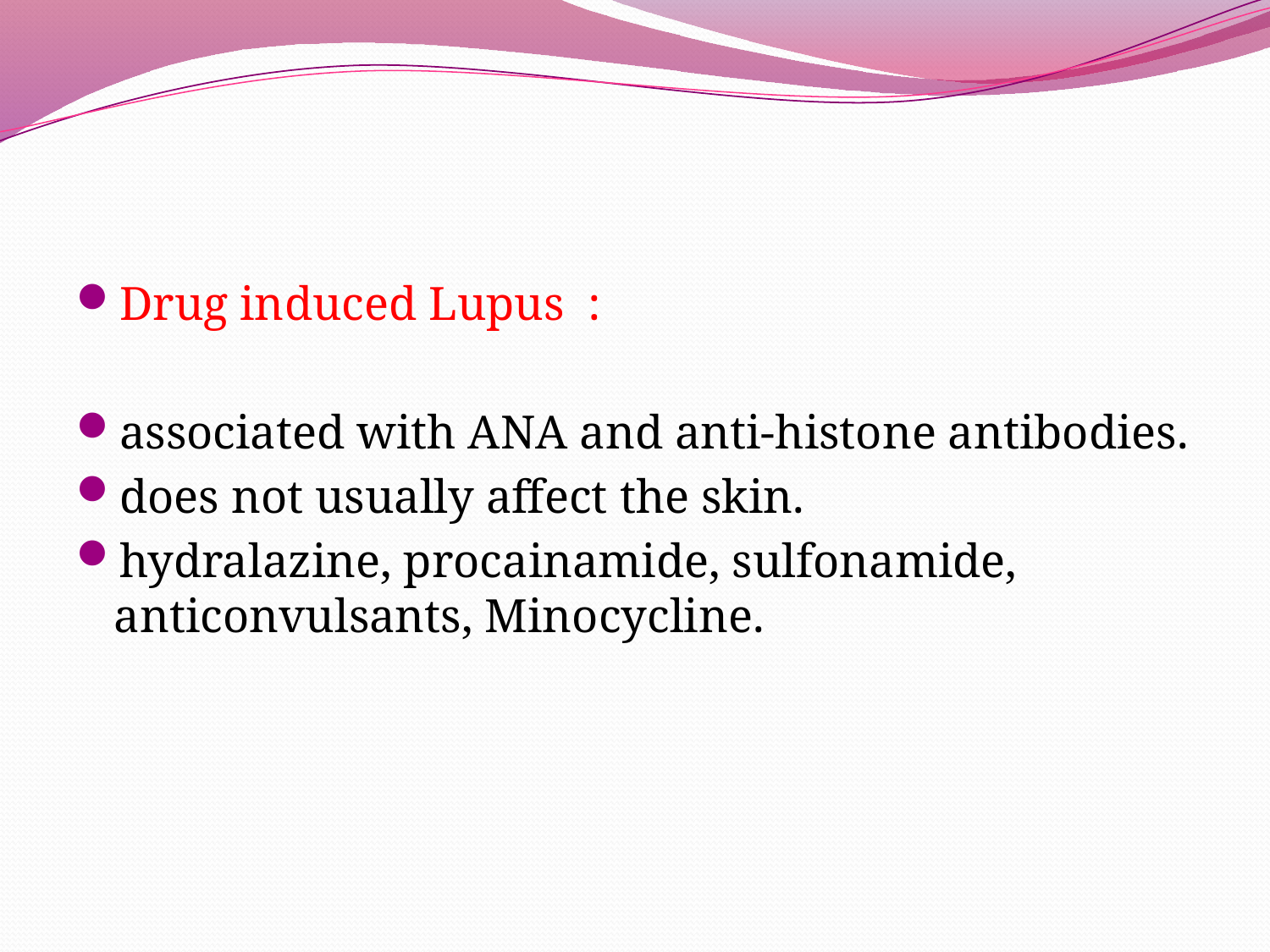

#
Drug induced Lupus  :

associated with ANA and anti-histone antibodies.
does not usually affect the skin.
hydralazine, procainamide, sulfonamide, anticonvulsants, Minocycline.